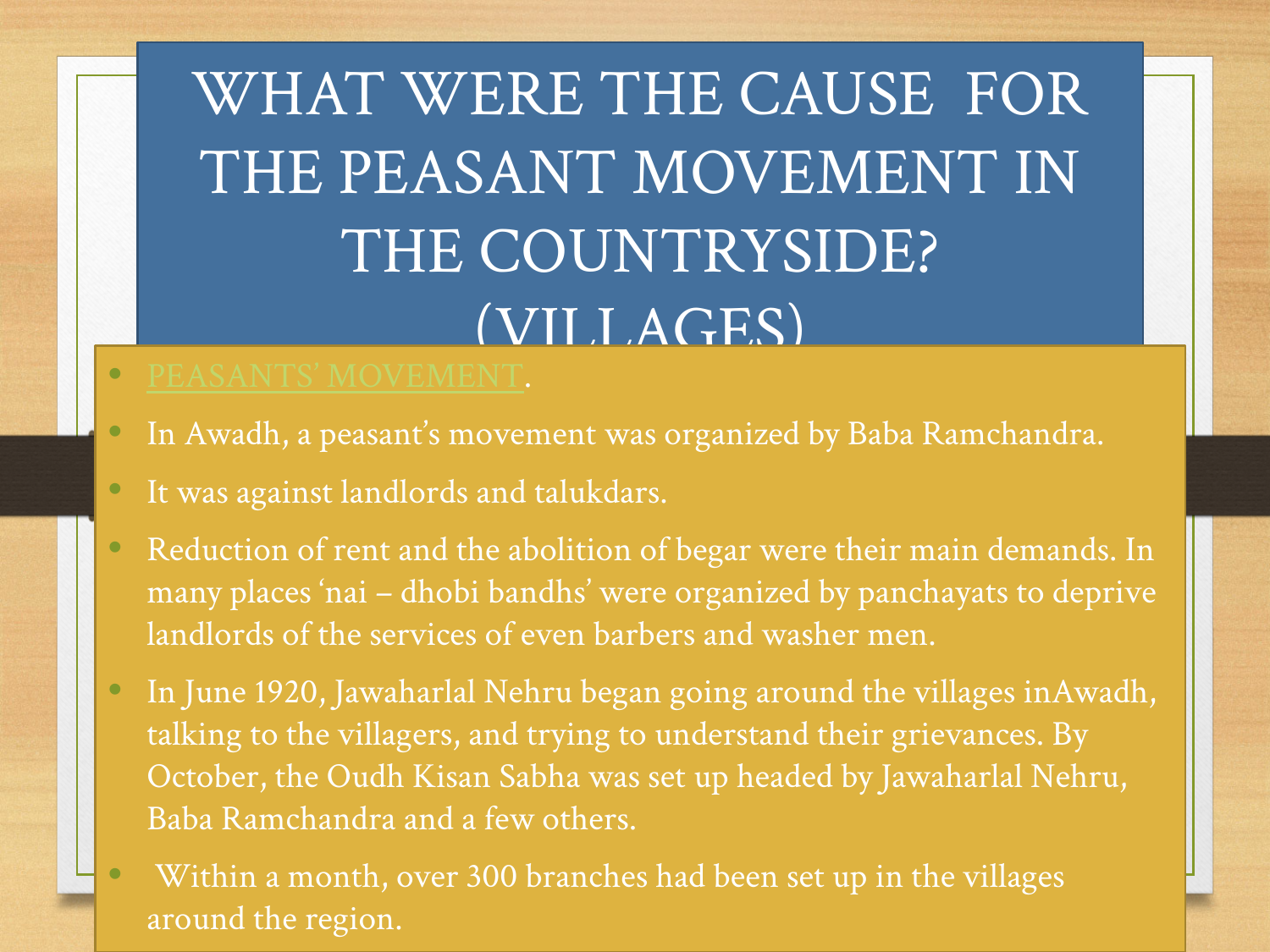

# WHAT WERE THE CAUSE  FOR THE PEASANT MOVEMENT IN THE COUNTRYSIDE? (VILLAGES)
PEASANTS’ MOVEMENT.
In Awadh, a peasant’s movement was organized by Baba Ramchandra.
It was against landlords and talukdars.
Reduction of rent and the abolition of begar were their main demands. In many places ‘nai – dhobi bandhs’ were organized by panchayats to deprive landlords of the services of even barbers and washer men.
In June 1920, Jawaharlal Nehru began going around the villages inAwadh, talking to the villagers, and trying to understand their grievances. By October, the Oudh Kisan Sabha was set up headed by Jawaharlal Nehru, Baba Ramchandra and a few others.
 Within a month, over 300 branches had been set up in the villages around the region.